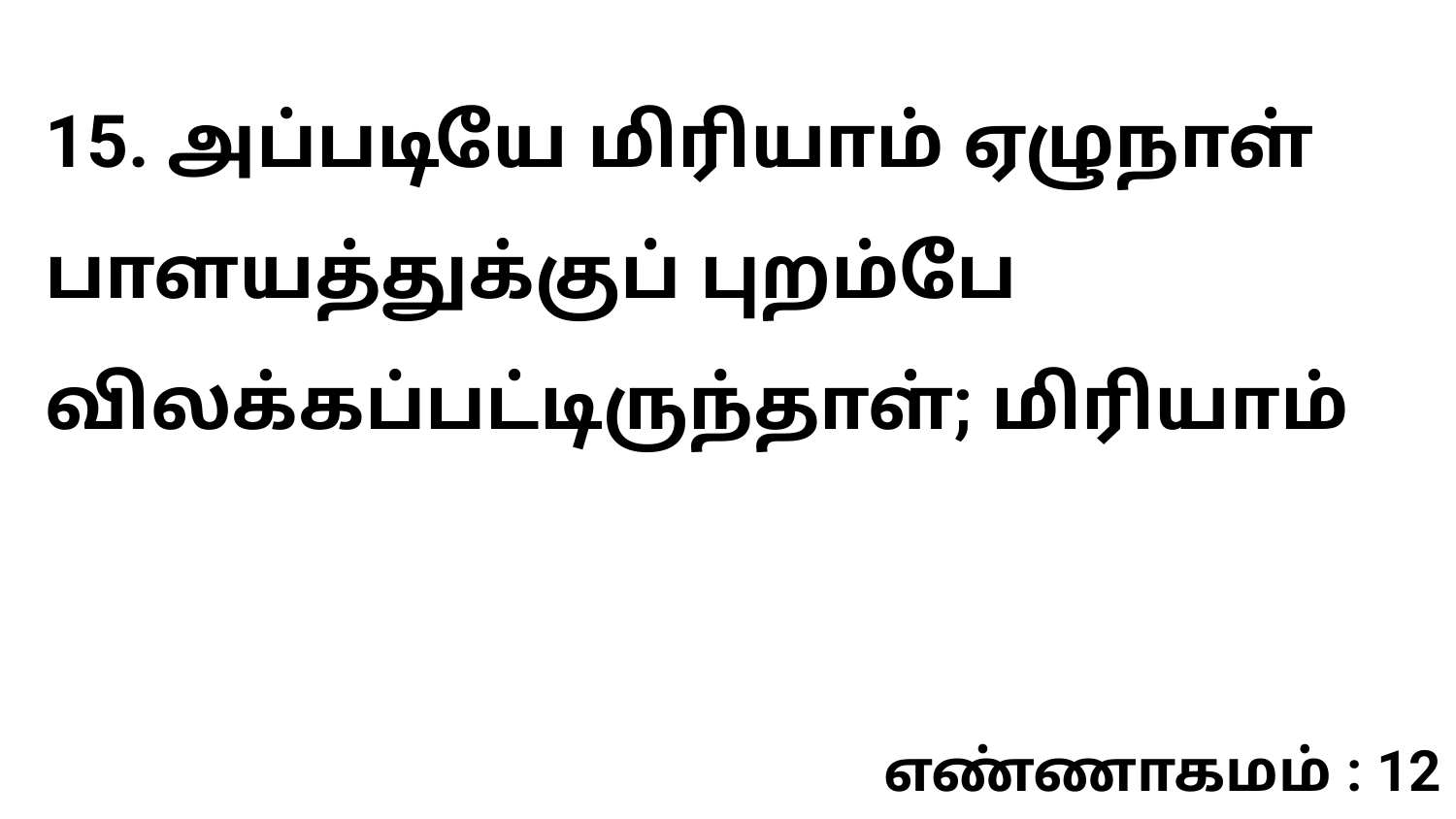

15. அப்படியே மிரியாம் ஏழுநாள் பாளயத்துக்குப் புறம்பே விலக்கப்பட்டிருந்தாள்; மிரியாம்
எண்ணாகமம் : 12